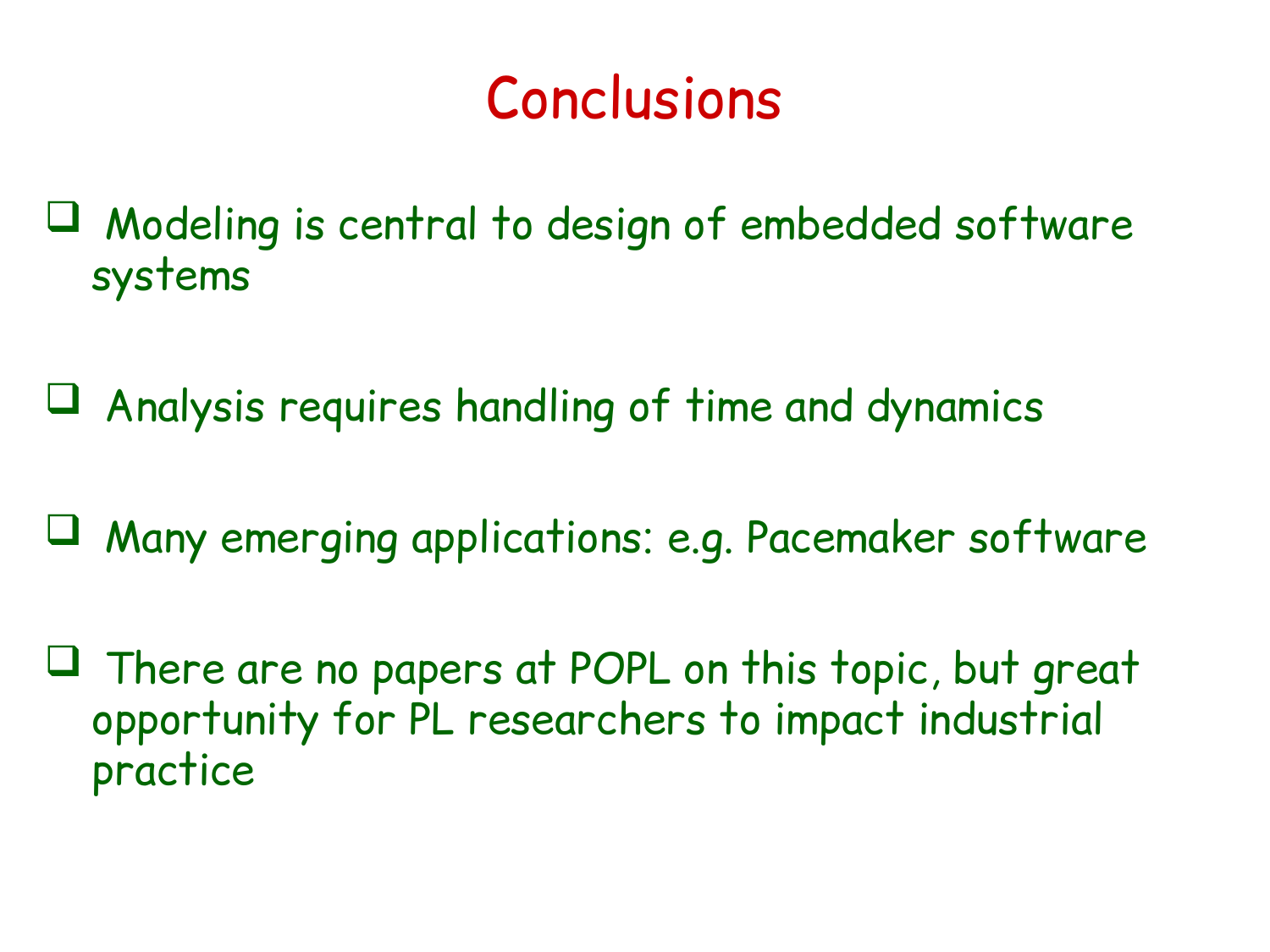

# Conclusions
 Modeling is central to design of embedded software systems

 Analysis requires handling of time and dynamics

 Many emerging applications: e.g. Pacemaker software

 There are no papers at POPL on this topic, but great opportunity for PL researchers to impact industrial practice